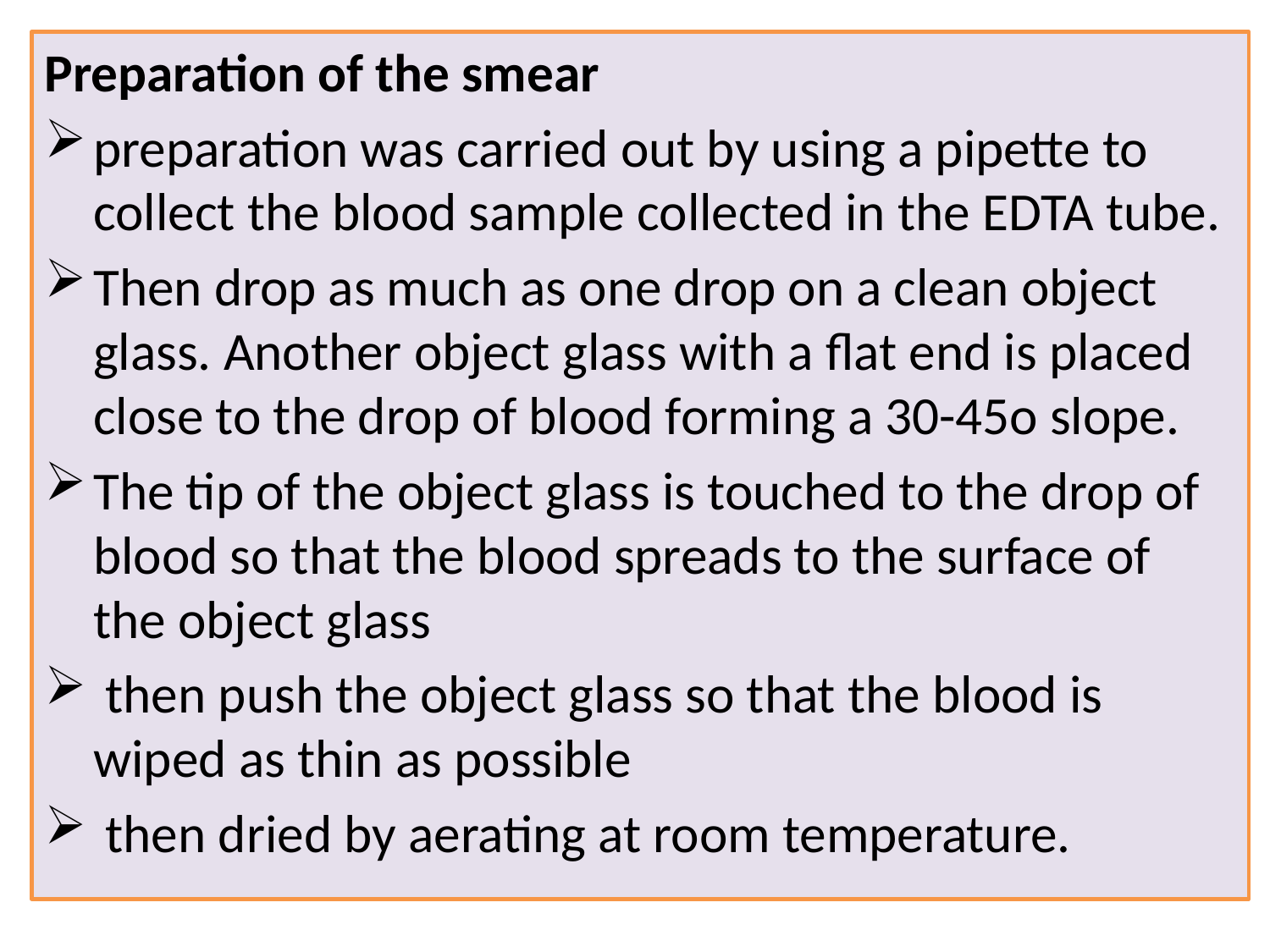

Preparation of the smear
preparation was carried out by using a pipette to collect the blood sample collected in the EDTA tube.
Then drop as much as one drop on a clean object glass. Another object glass with a flat end is placed close to the drop of blood forming a 30-45o slope.
The tip of the object glass is touched to the drop of blood so that the blood spreads to the surface of the object glass
 then push the object glass so that the blood is wiped as thin as possible
 then dried by aerating at room temperature.